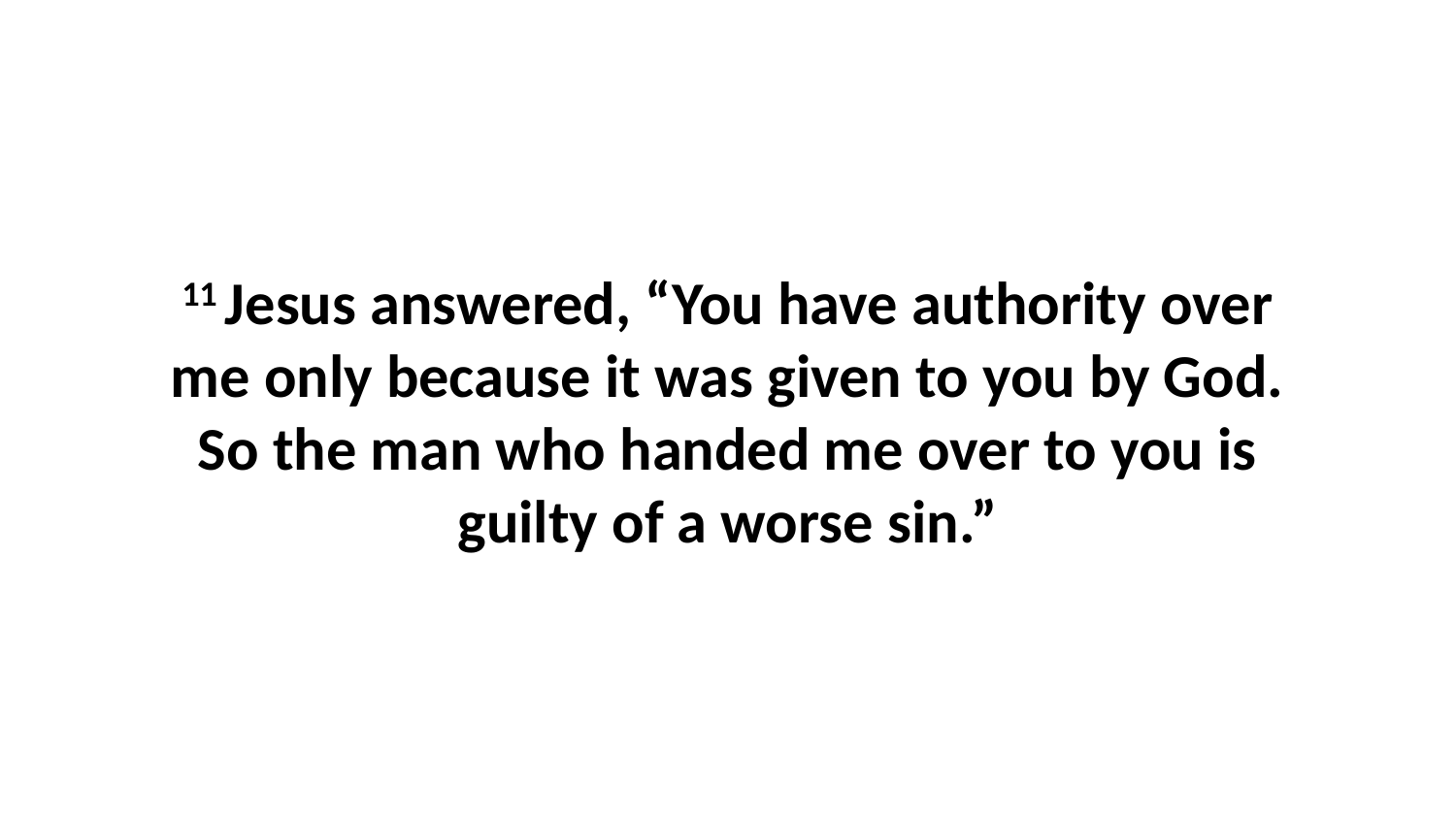

11 Jesus answered, “You have authority over me only because it was given to you by God. So the man who handed me over to you is guilty of a worse sin.”